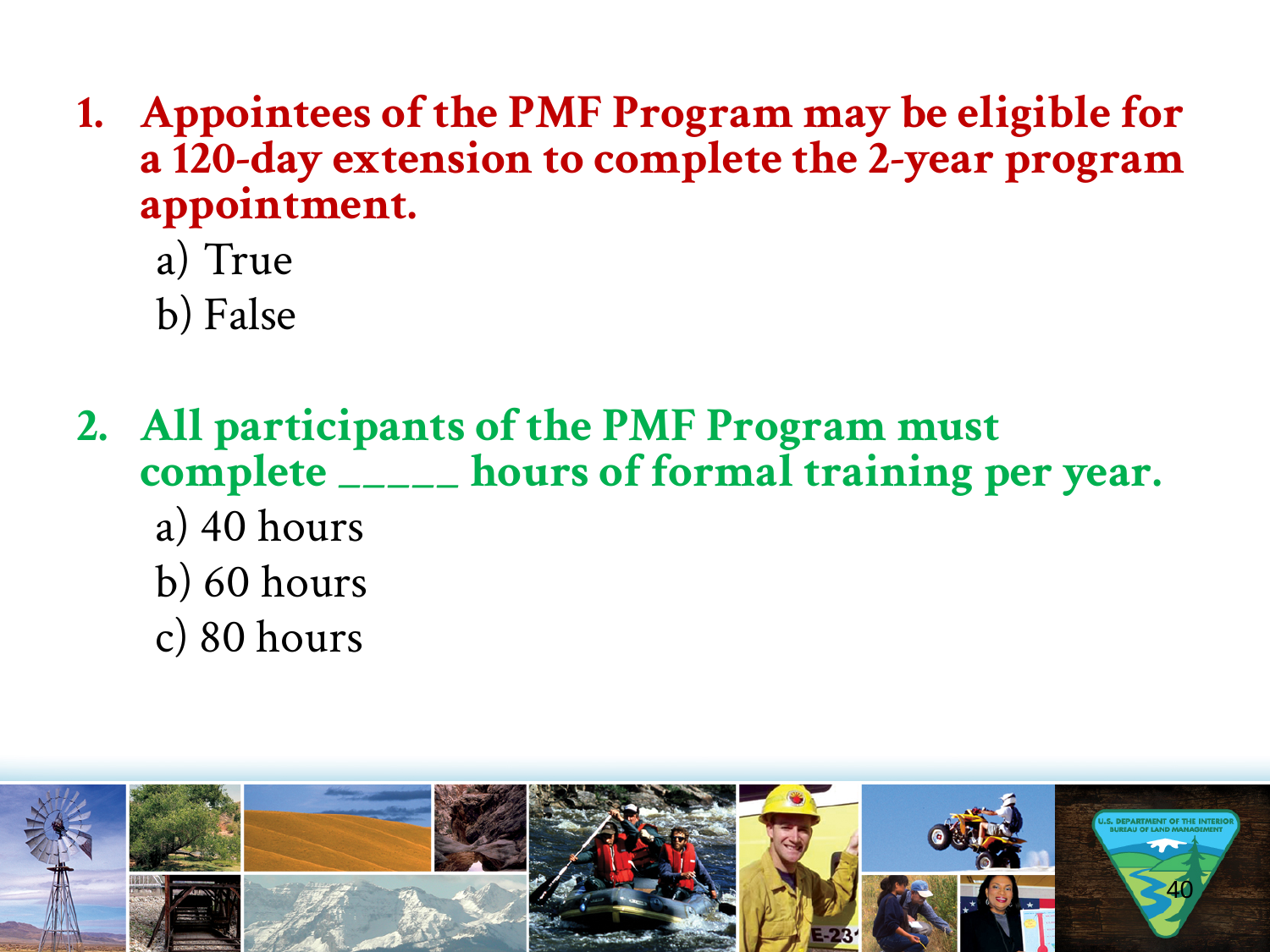

Appointees of the PMF Program may be eligible for a 120-day extension to complete the 2-year program appointment.
True
False

All participants of the PMF Program must complete _____ hours of formal training per year.
a) 40 hours
b) 60 hours
c) 80 hours
40